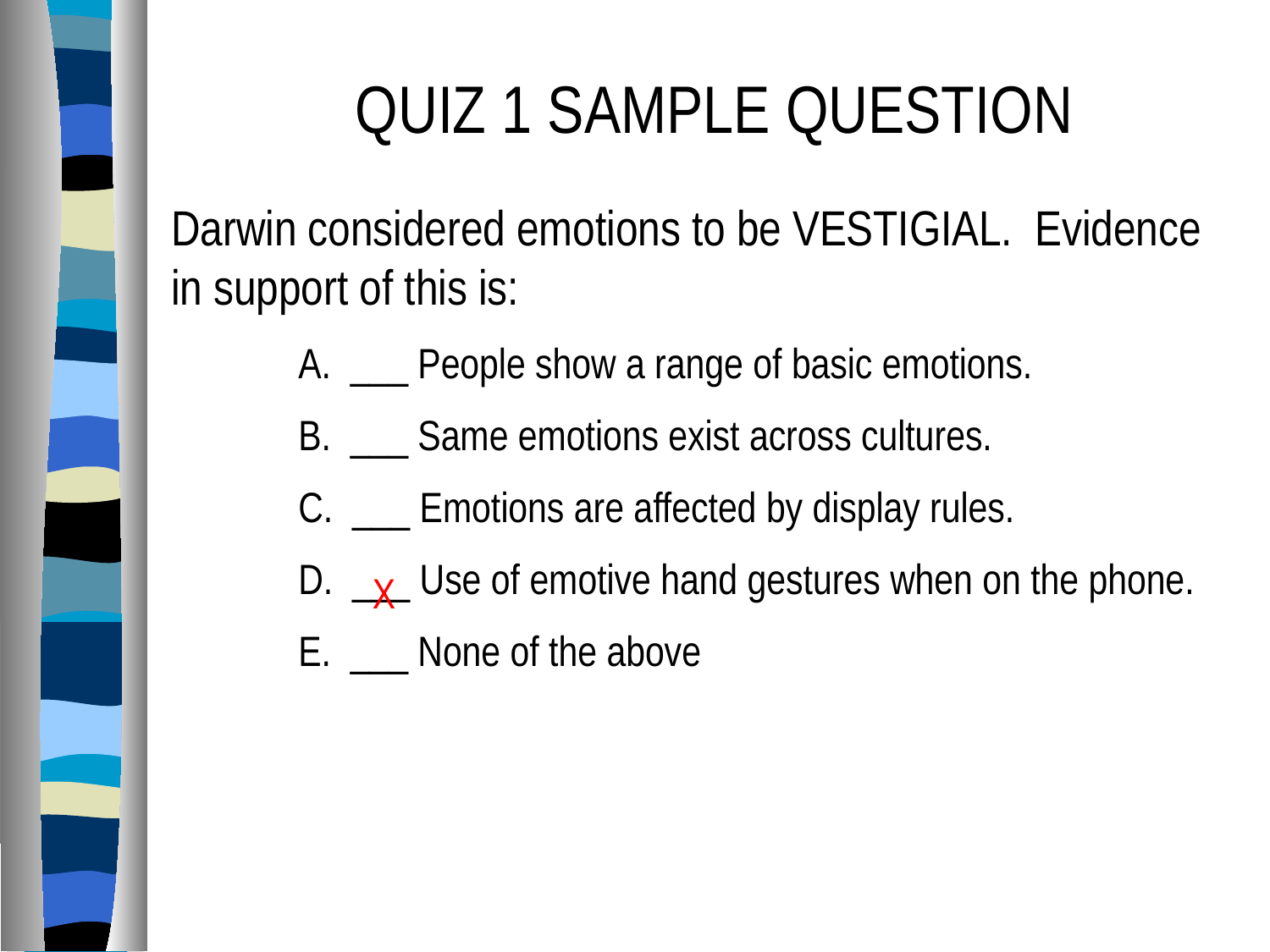

QUIZ 1 SAMPLE QUESTION
Darwin considered emotions to be VESTIGIAL.  Evidence in support of this is:
	A.  ___ People show a range of basic emotions.
	B.  ___ Same emotions exist across cultures.
	C.  ___ Emotions are affected by display rules.
	D.  ___ Use of emotive hand gestures when on the phone.
	E.  ___ None of the above
X